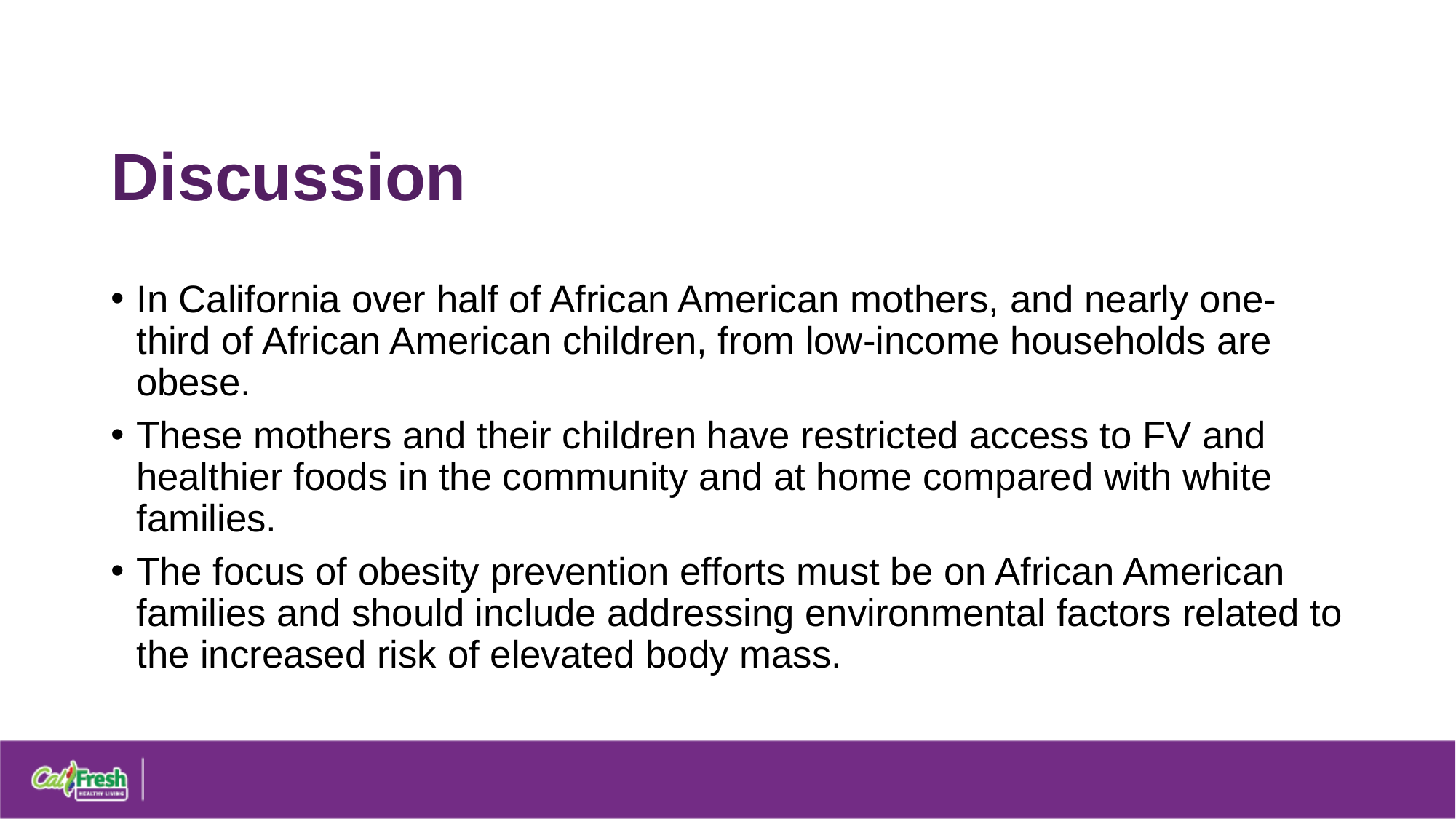

# Discussion
In California over half of African American mothers, and nearly one-third of African American children, from low-income households are obese.
These mothers and their children have restricted access to FV and healthier foods in the community and at home compared with white families.
The focus of obesity prevention efforts must be on African American families and should include addressing environmental factors related to the increased risk of elevated body mass.